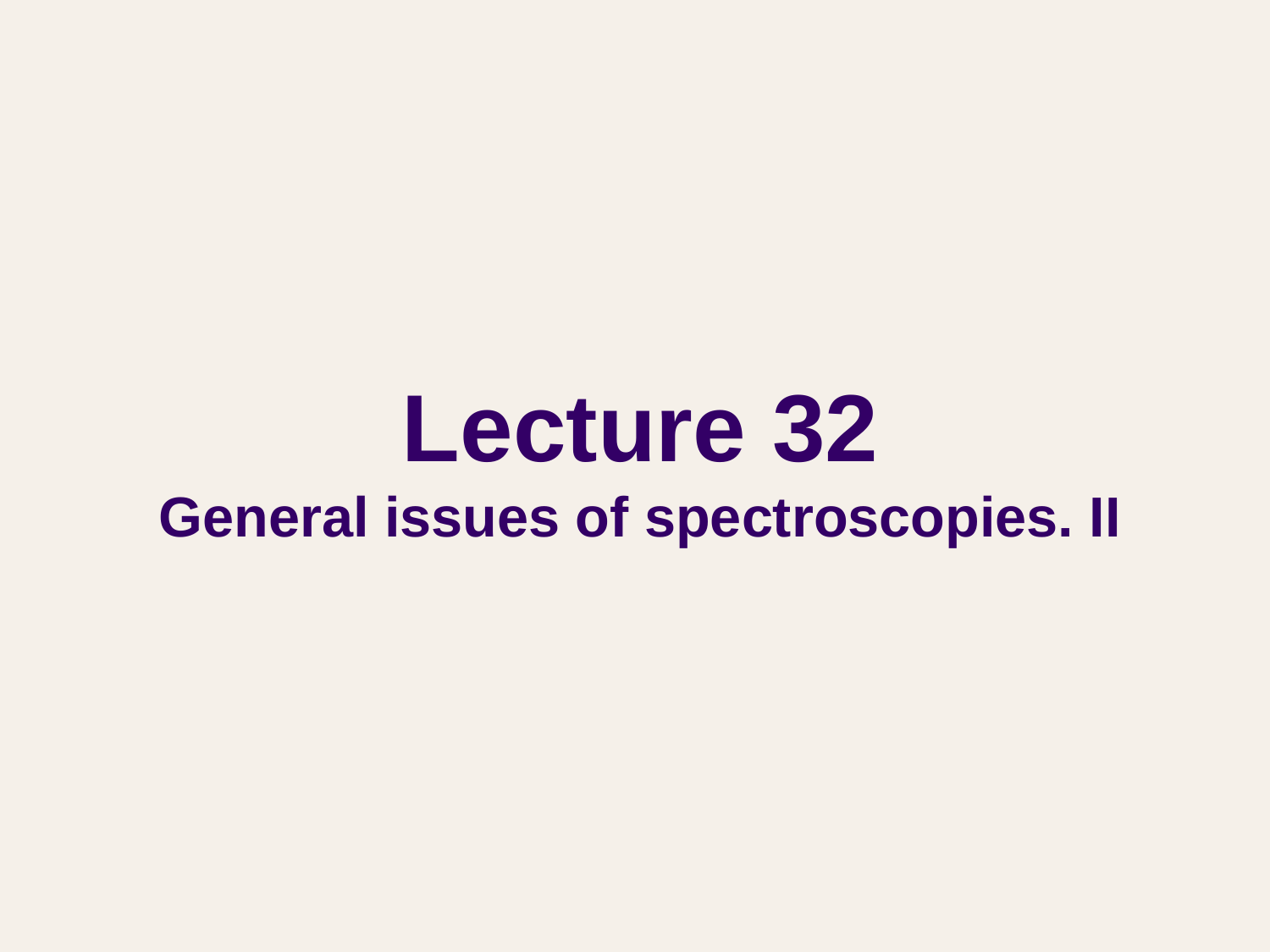

# Lecture 32 General issues of spectroscopies. II